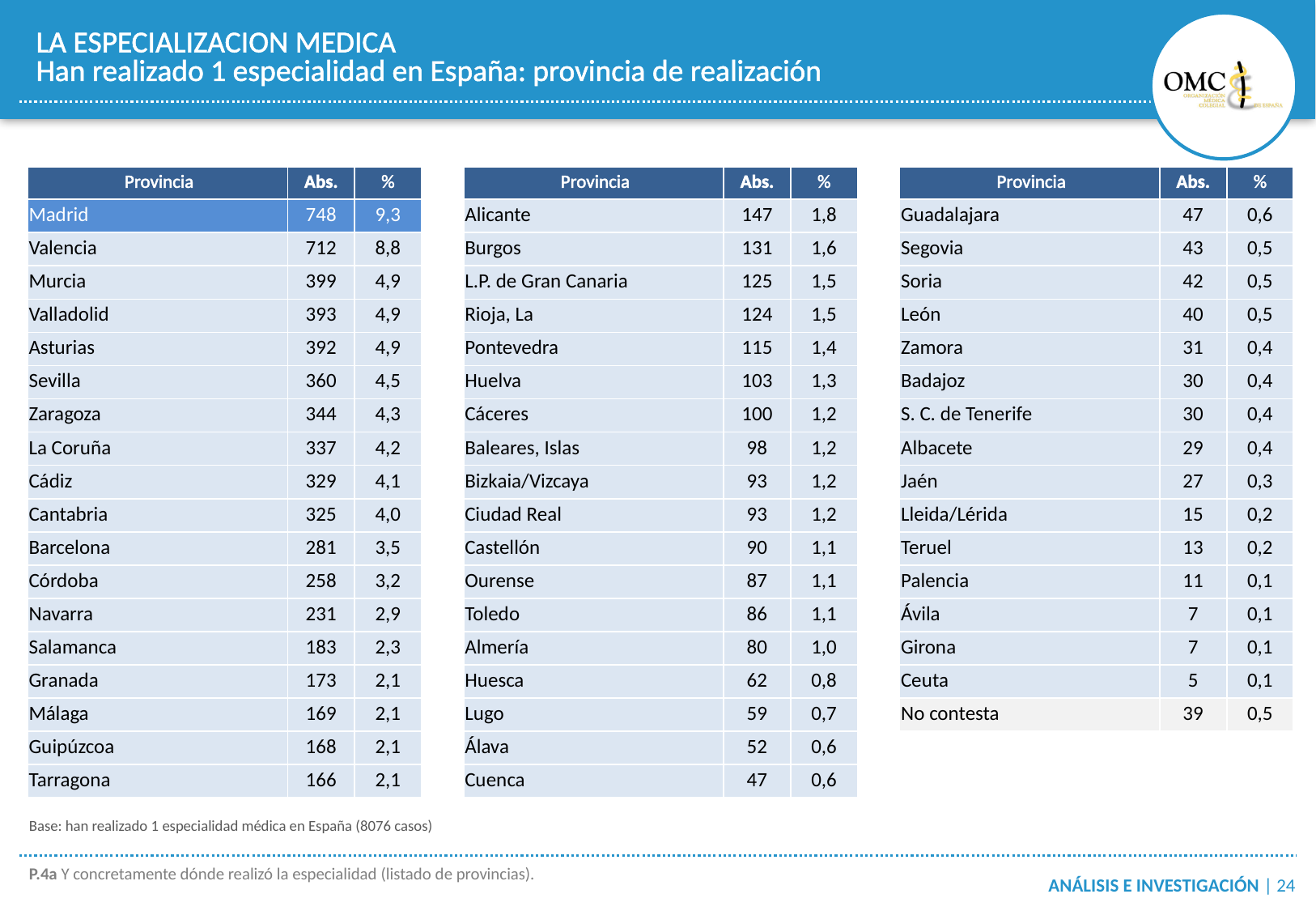

LA ESPECIALIZACION MEDICA
Han realizado 1 especialidad en España: provincia de realización
| Provincia | Abs. | % |
| --- | --- | --- |
| Madrid | 748 | 9,3 |
| Valencia | 712 | 8,8 |
| Murcia | 399 | 4,9 |
| Valladolid | 393 | 4,9 |
| Asturias | 392 | 4,9 |
| Sevilla | 360 | 4,5 |
| Zaragoza | 344 | 4,3 |
| La Coruña | 337 | 4,2 |
| Cádiz | 329 | 4,1 |
| Cantabria | 325 | 4,0 |
| Barcelona | 281 | 3,5 |
| Córdoba | 258 | 3,2 |
| Navarra | 231 | 2,9 |
| Salamanca | 183 | 2,3 |
| Granada | 173 | 2,1 |
| Málaga | 169 | 2,1 |
| Guipúzcoa | 168 | 2,1 |
| Tarragona | 166 | 2,1 |
| Provincia | Abs. | % |
| --- | --- | --- |
| Alicante | 147 | 1,8 |
| Burgos | 131 | 1,6 |
| L.P. de Gran Canaria | 125 | 1,5 |
| Rioja, La | 124 | 1,5 |
| Pontevedra | 115 | 1,4 |
| Huelva | 103 | 1,3 |
| Cáceres | 100 | 1,2 |
| Baleares, Islas | 98 | 1,2 |
| Bizkaia/Vizcaya | 93 | 1,2 |
| Ciudad Real | 93 | 1,2 |
| Castellón | 90 | 1,1 |
| Ourense | 87 | 1,1 |
| Toledo | 86 | 1,1 |
| Almería | 80 | 1,0 |
| Huesca | 62 | 0,8 |
| Lugo | 59 | 0,7 |
| Álava | 52 | 0,6 |
| Cuenca | 47 | 0,6 |
| Provincia | Abs. | % |
| --- | --- | --- |
| Guadalajara | 47 | 0,6 |
| Segovia | 43 | 0,5 |
| Soria | 42 | 0,5 |
| León | 40 | 0,5 |
| Zamora | 31 | 0,4 |
| Badajoz | 30 | 0,4 |
| S. C. de Tenerife | 30 | 0,4 |
| Albacete | 29 | 0,4 |
| Jaén | 27 | 0,3 |
| Lleida/Lérida | 15 | 0,2 |
| Teruel | 13 | 0,2 |
| Palencia | 11 | 0,1 |
| Ávila | 7 | 0,1 |
| Girona | 7 | 0,1 |
| Ceuta | 5 | 0,1 |
| No contesta | 39 | 0,5 |
Base: han realizado 1 especialidad médica en España (8076 casos)
P.4a Y concretamente dónde realizó la especialidad (listado de provincias).